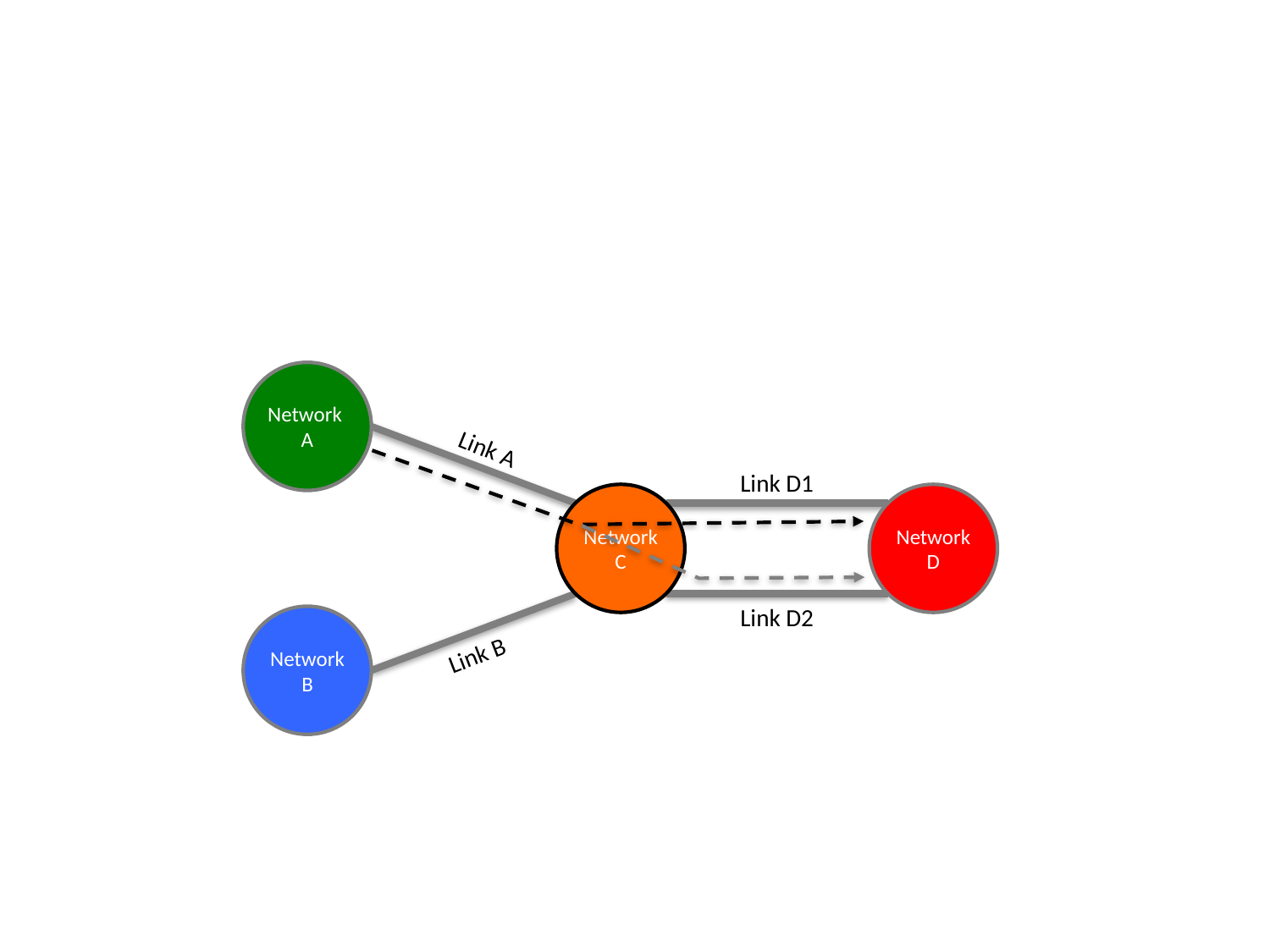

Network  A
Link A

Link D1
Network
C
Network
D

Link D2
Network
B
Link B